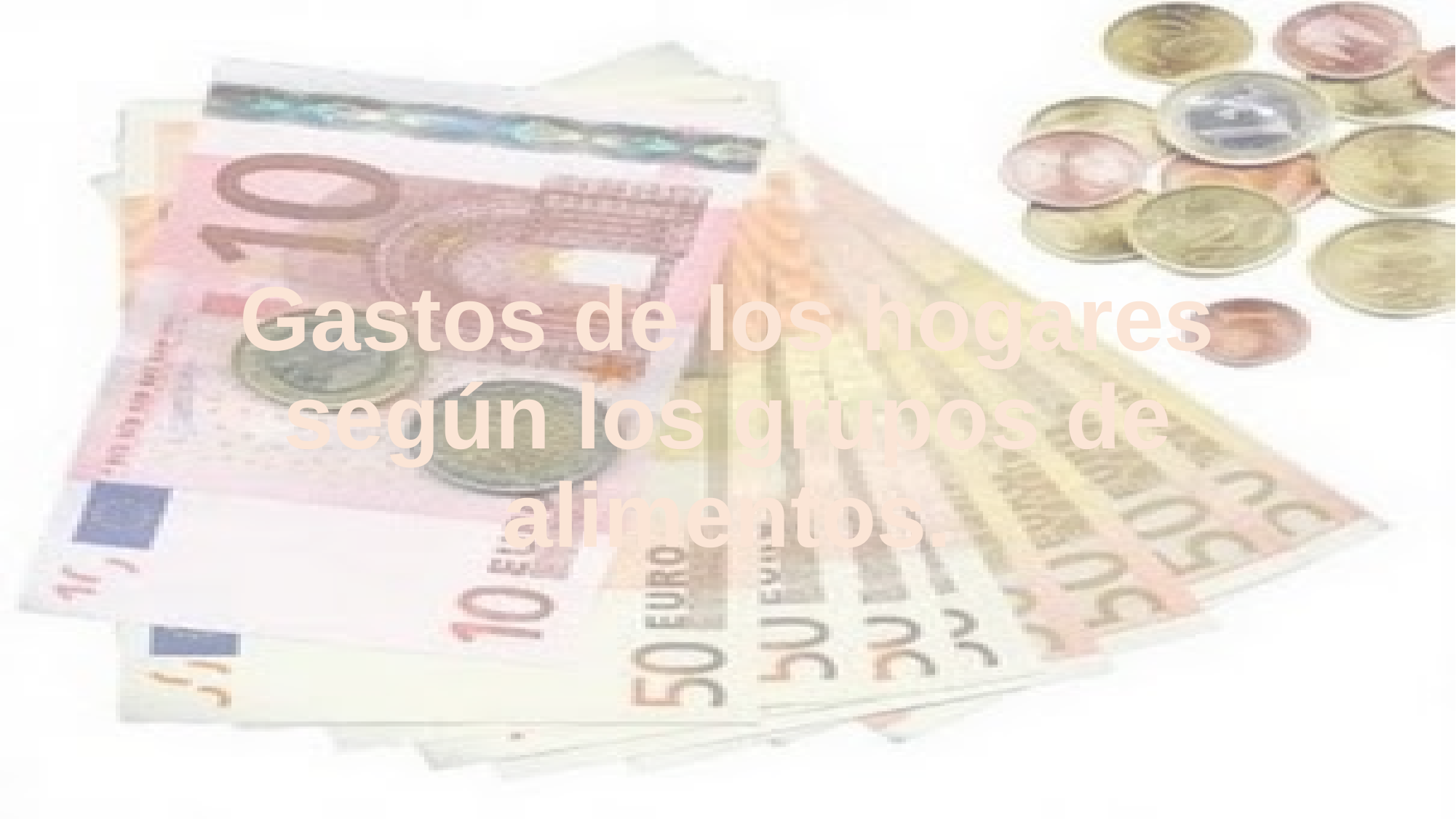

# Gastos de los hogares según los grupos de alimentos.